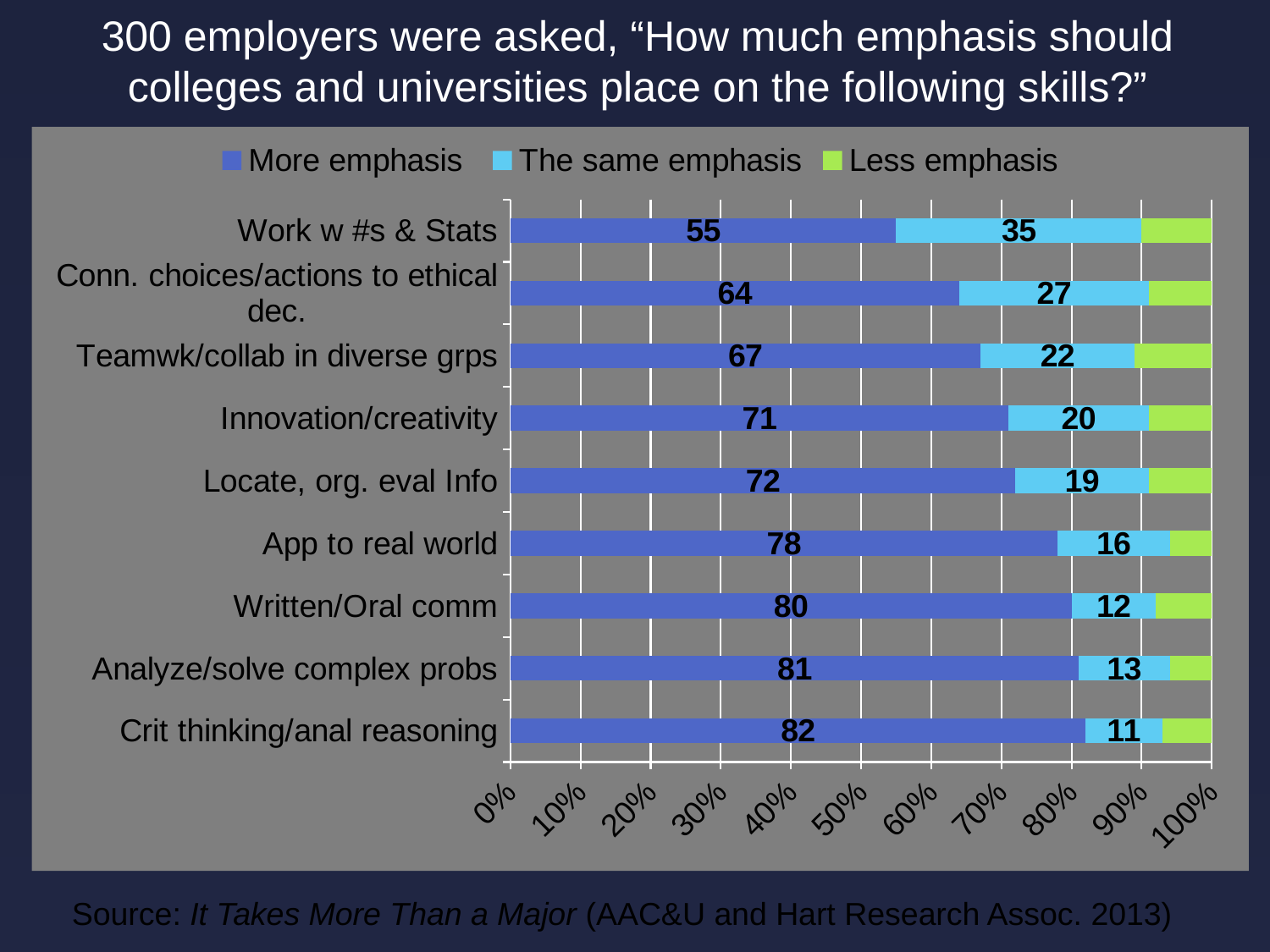

300 employers were asked, “How much emphasis should colleges and universities place on the following skills?”

### Chart

| Category | More emphasis  | The same emphasis | Less emphasis |
|---|---|---|---|
| Crit thinking/anal reasoning | 82.0 | 11.0 | 7.0 |
| Analyze/solve complex probs | 81.0 | 13.0 | 6.0 |
| Written/Oral comm | 80.0 | 12.0 | 8.0 |
| App to real world | 78.0 | 16.0 | 6.0 |
| Locate, org. eval Info | 72.0 | 19.0 | 9.0 |
| Innovation/creativity | 71.0 | 20.0 | 9.0 |
| Teamwk/collab in diverse grps | 67.0 | 22.0 | 11.0 |
| Conn. choices/actions to ethical dec. | 64.0 | 27.0 | 9.0 |
| Work w #s & Stats | 55.0 | 35.0 | 10.0 |
Source: It Takes More Than a Major (AAC&U and Hart Research Assoc. 2013)